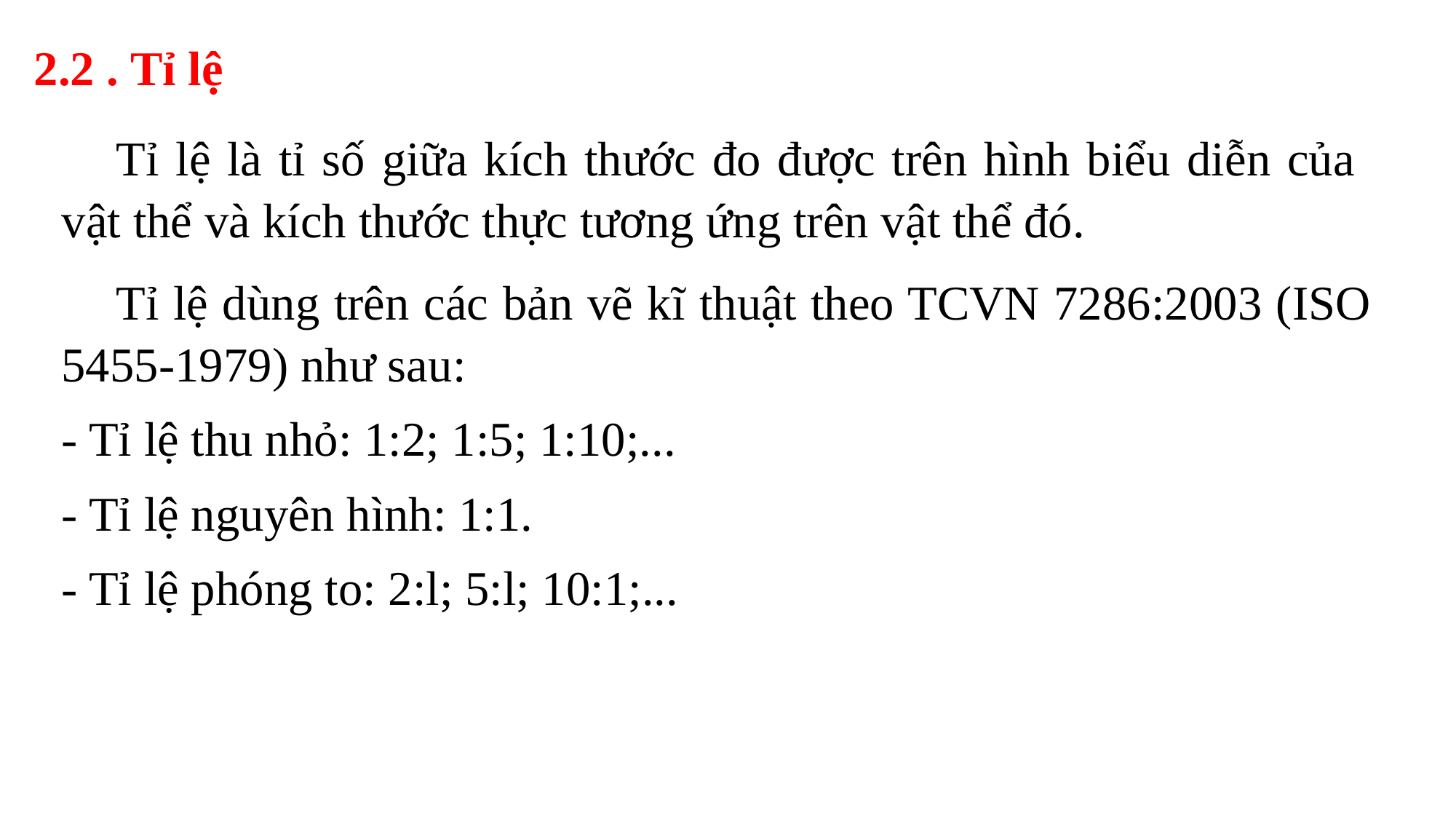

2.2 . Tỉ lệ
Tỉ lệ là tỉ số giữa kích thước đo được trên hình biểu diễn của vật thể và kích thước thực tương ứng trên vật thể đó.
Tỉ lệ dùng trên các bản vẽ kĩ thuật theo TCVN 7286:2003 (ISO 5455-1979) như sau:
- Tỉ lệ thu nhỏ: 1:2; 1:5; 1:10;...
- Tỉ lệ nguyên hình: 1:1.
- Tỉ lệ phóng to: 2:l; 5:l; 10:1;...